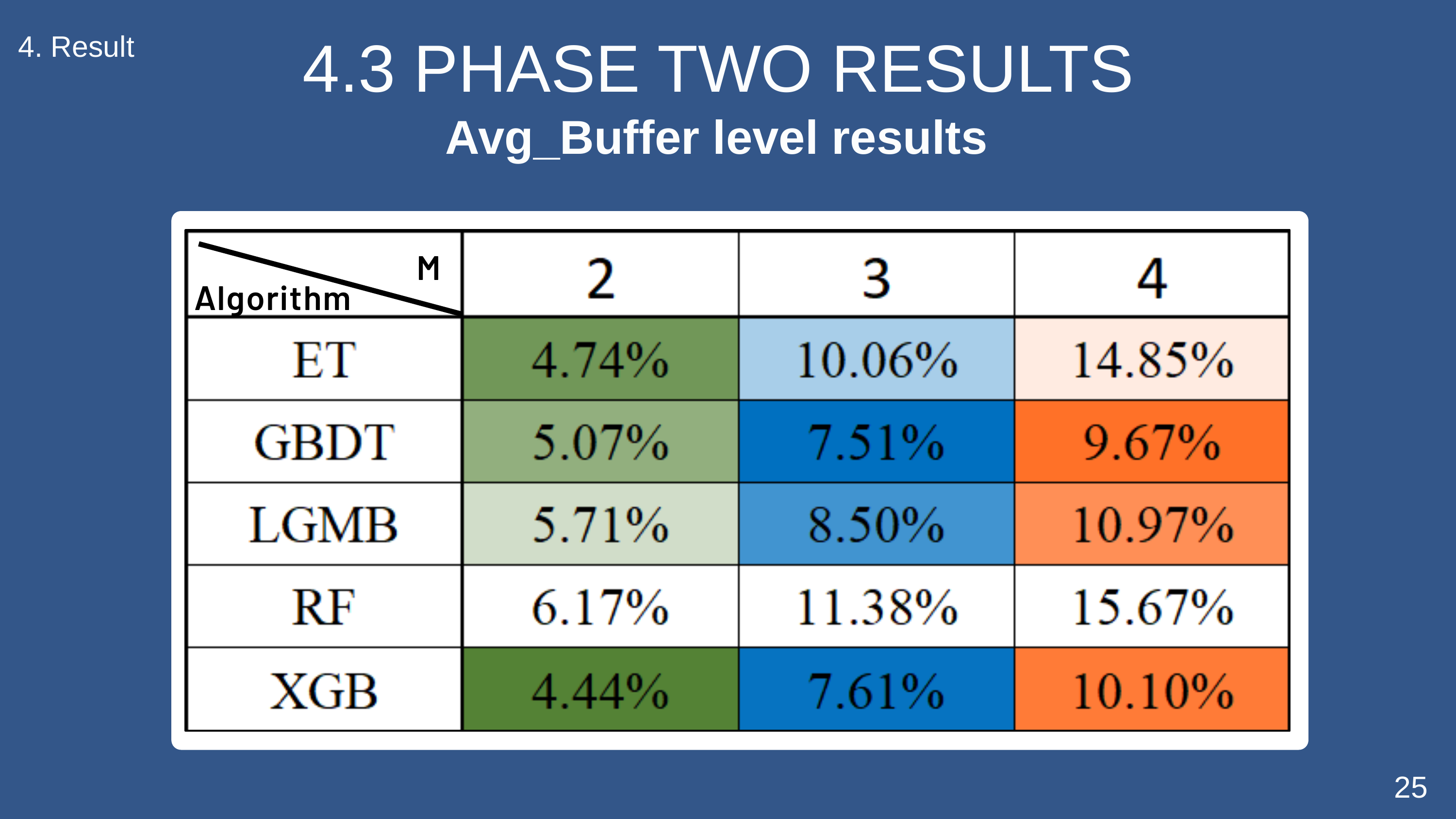

4. Result
4.3 PHASE TWO RESULTS
Avg_Buffer level results

M

Algorithm
25